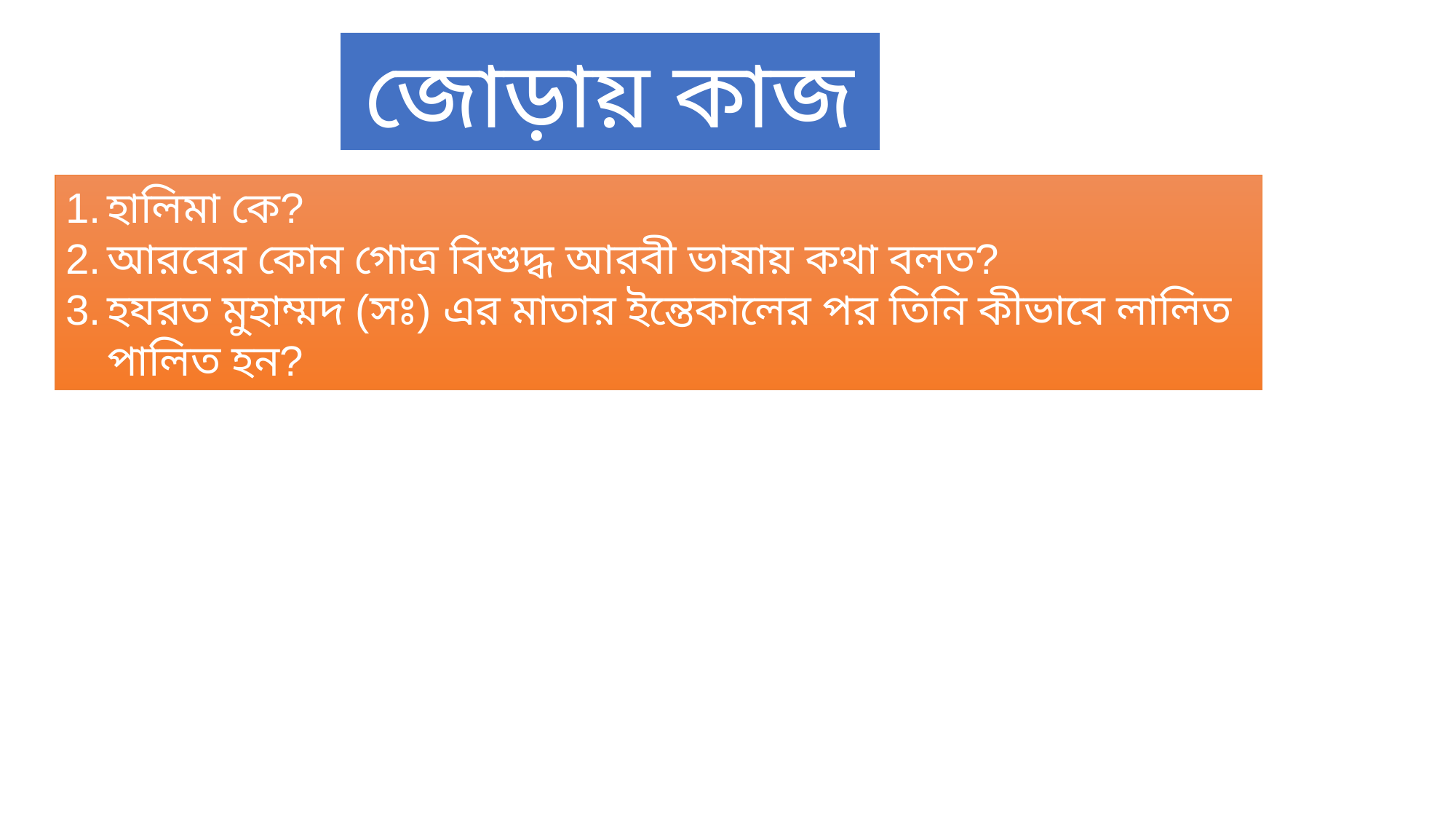

জোড়ায় কাজ
হালিমা কে?
আরবের কোন গোত্র বিশুদ্ধ আরবী ভাষায় কথা বলত?
হযরত মুহাম্মদ (সঃ) এর মাতার ইন্তেকালের পর তিনি কীভাবে লালিত পালিত হন?